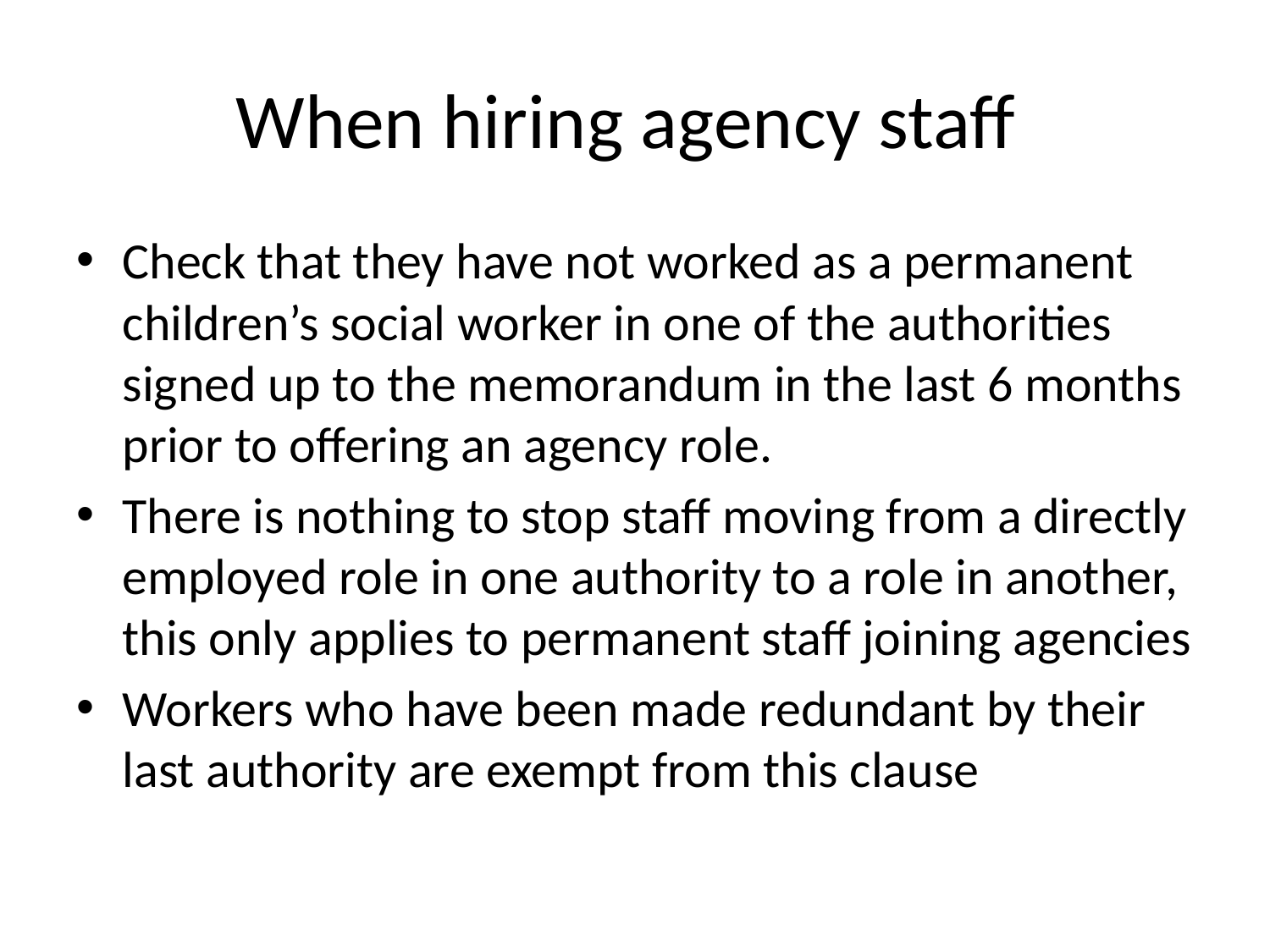

# When hiring agency staff
Check that they have not worked as a permanent children’s social worker in one of the authorities signed up to the memorandum in the last 6 months prior to offering an agency role.
There is nothing to stop staff moving from a directly employed role in one authority to a role in another, this only applies to permanent staff joining agencies
Workers who have been made redundant by their last authority are exempt from this clause